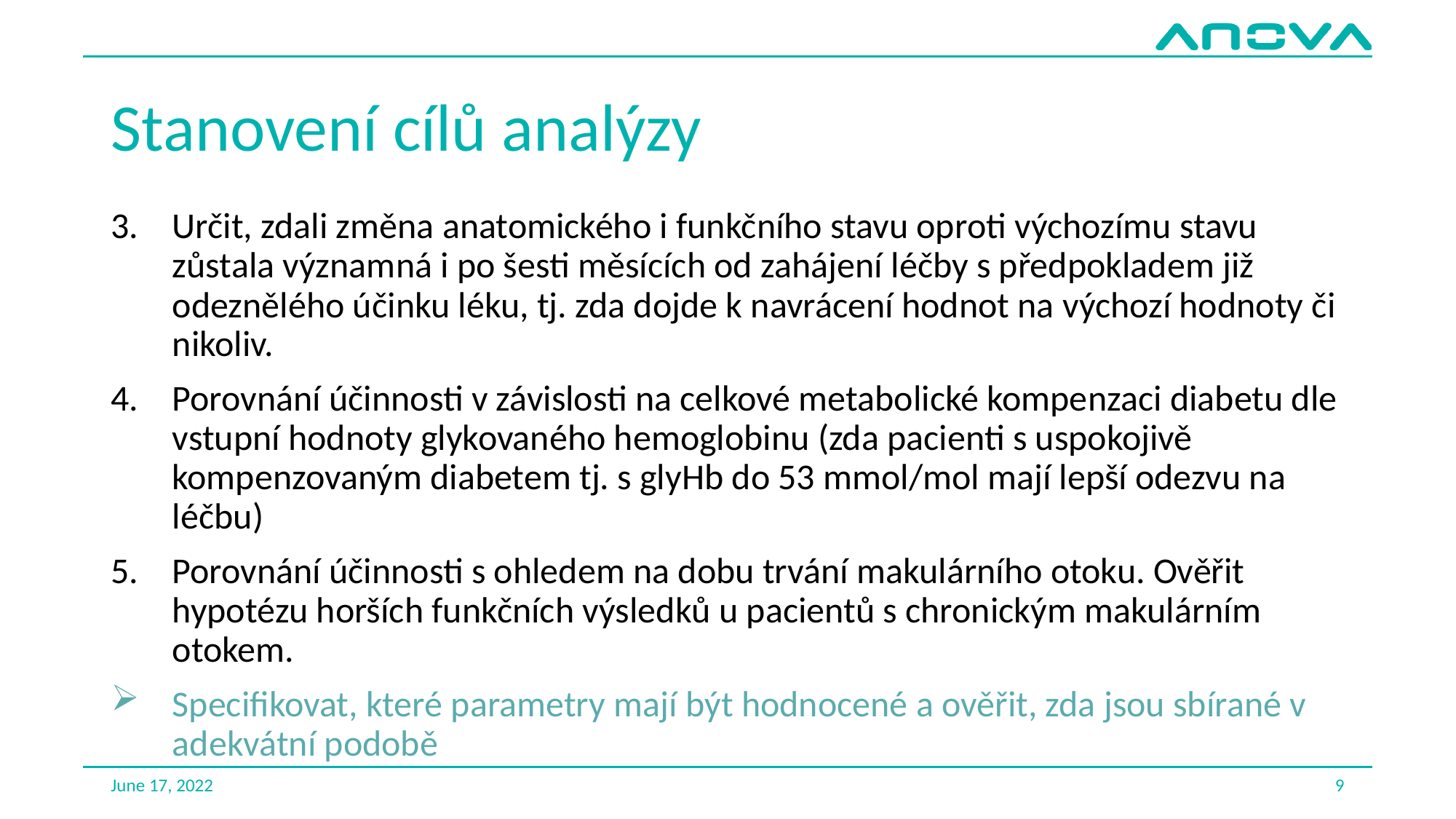

# Stanovení cílů analýzy
Určit, zdali změna anatomického i funkčního stavu oproti výchozímu stavu zůstala významná i po šesti měsících od zahájení léčby s předpokladem již odeznělého účinku léku, tj. zda dojde k navrácení hodnot na výchozí hodnoty či nikoliv.
Porovnání účinnosti v závislosti na celkové metabolické kompenzaci diabetu dle vstupní hodnoty glykovaného hemoglobinu (zda pacienti s uspokojivě kompenzovaným diabetem tj. s glyHb do 53 mmol/mol mají lepší odezvu na léčbu)
Porovnání účinnosti s ohledem na dobu trvání makulárního otoku. Ověřit hypotézu horších funkčních výsledků u pacientů s chronickým makulárním otokem.
Specifikovat, které parametry mají být hodnocené a ověřit, zda jsou sbírané v adekvátní podobě
June 17, 2022
9